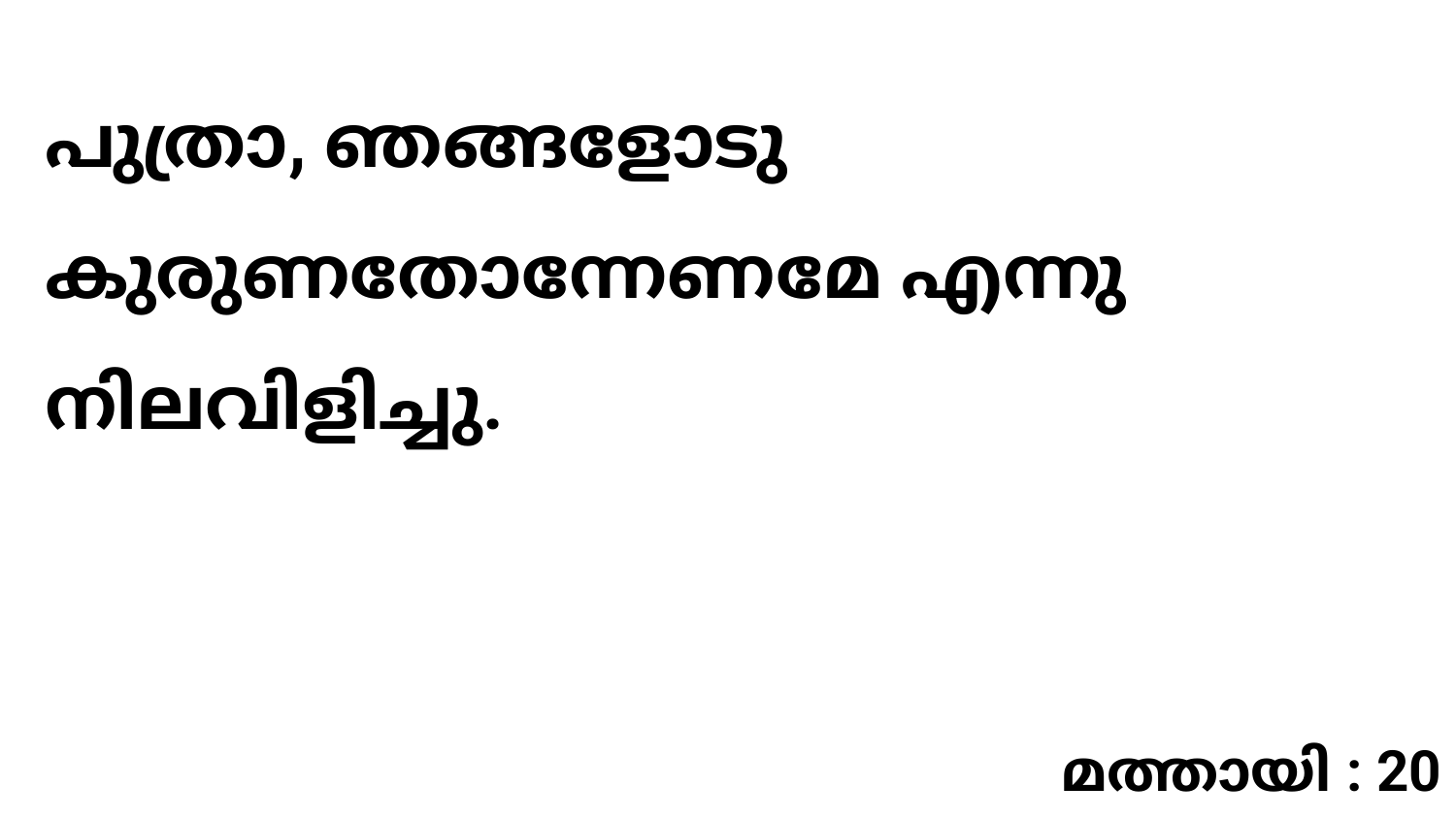

പുത്രാ, ഞങ്ങളോടു കുരുണതോന്നേണമേ എന്നു നിലവിളിച്ചു.
മത്തായി : 20